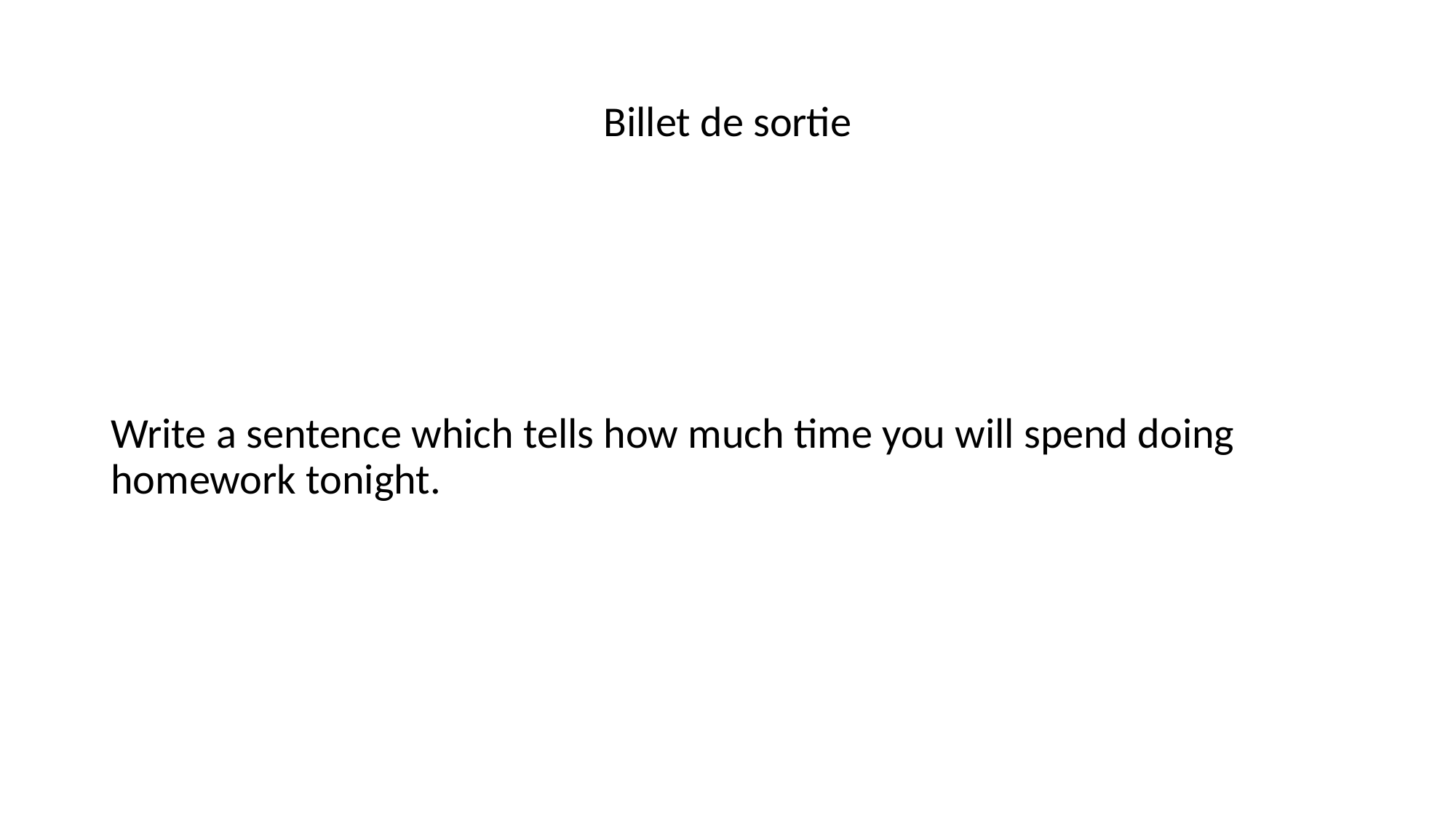

# Billet de sortie

Write a sentence which tells how much time you will spend doing homework tonight.